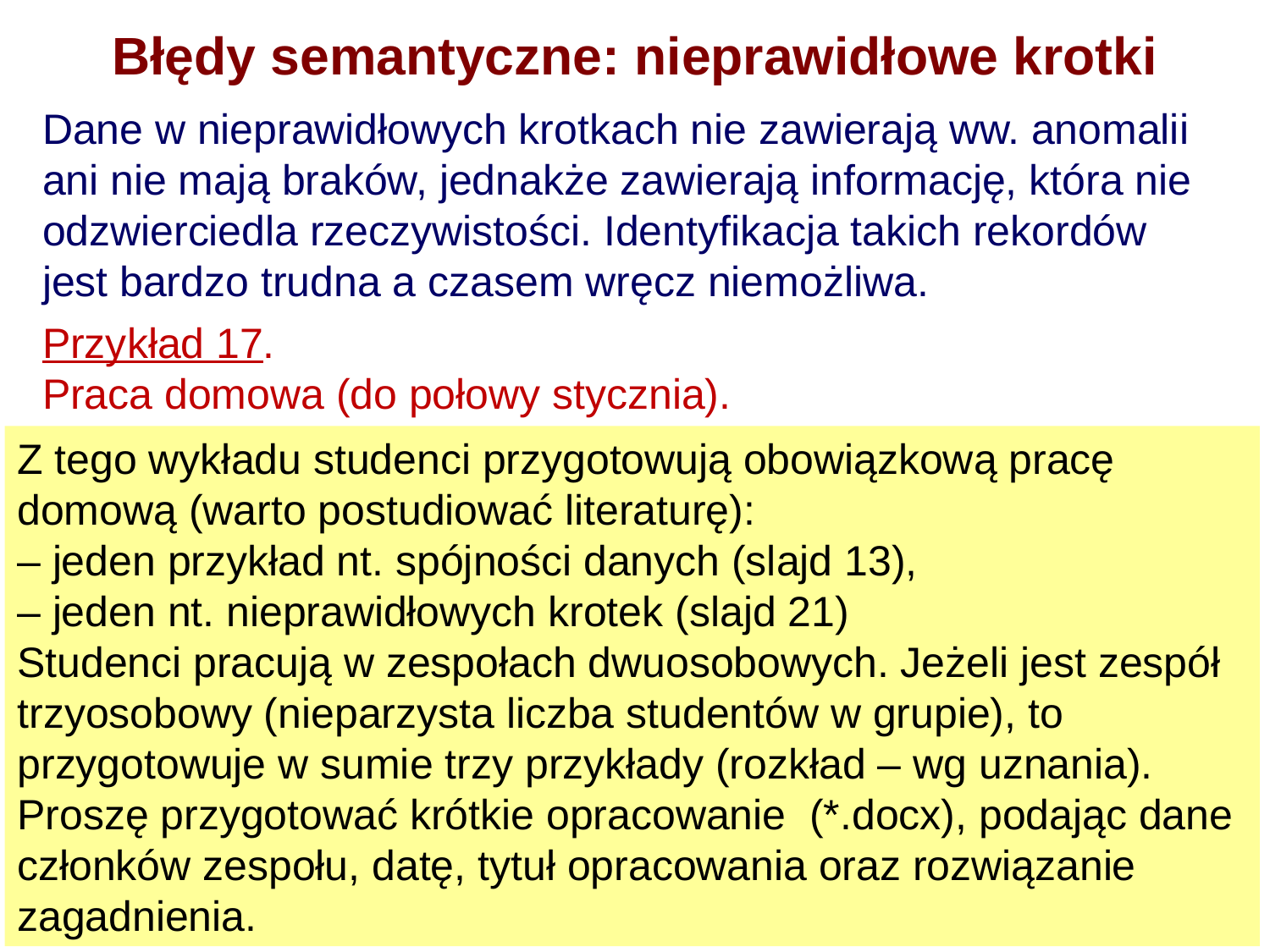

Błędy semantyczne: nieprawidłowe krotki
Dane w nieprawidłowych krotkach nie zawierają ww. anomalii ani nie mają braków, jednakże zawierają informację, która nie odzwierciedla rzeczywistości. Identyfikacja takich rekordów jest bardzo trudna a czasem wręcz niemożliwa.
Przykład 17.
Praca domowa (do połowy stycznia).
Z tego wykładu studenci przygotowują obowiązkową pracę domową (warto postudiować literaturę):
– jeden przykład nt. spójności danych (slajd 13),
– jeden nt. nieprawidłowych krotek (slajd 21)
Studenci pracują w zespołach dwuosobowych. Jeżeli jest zespół trzyosobowy (nieparzysta liczba studentów w grupie), to przygotowuje w sumie trzy przykłady (rozkład – wg uznania).
Proszę przygotować krótkie opracowanie  (*.docx), podając dane członków zespołu, datę, tytuł opracowania oraz rozwiązanie zagadnienia.